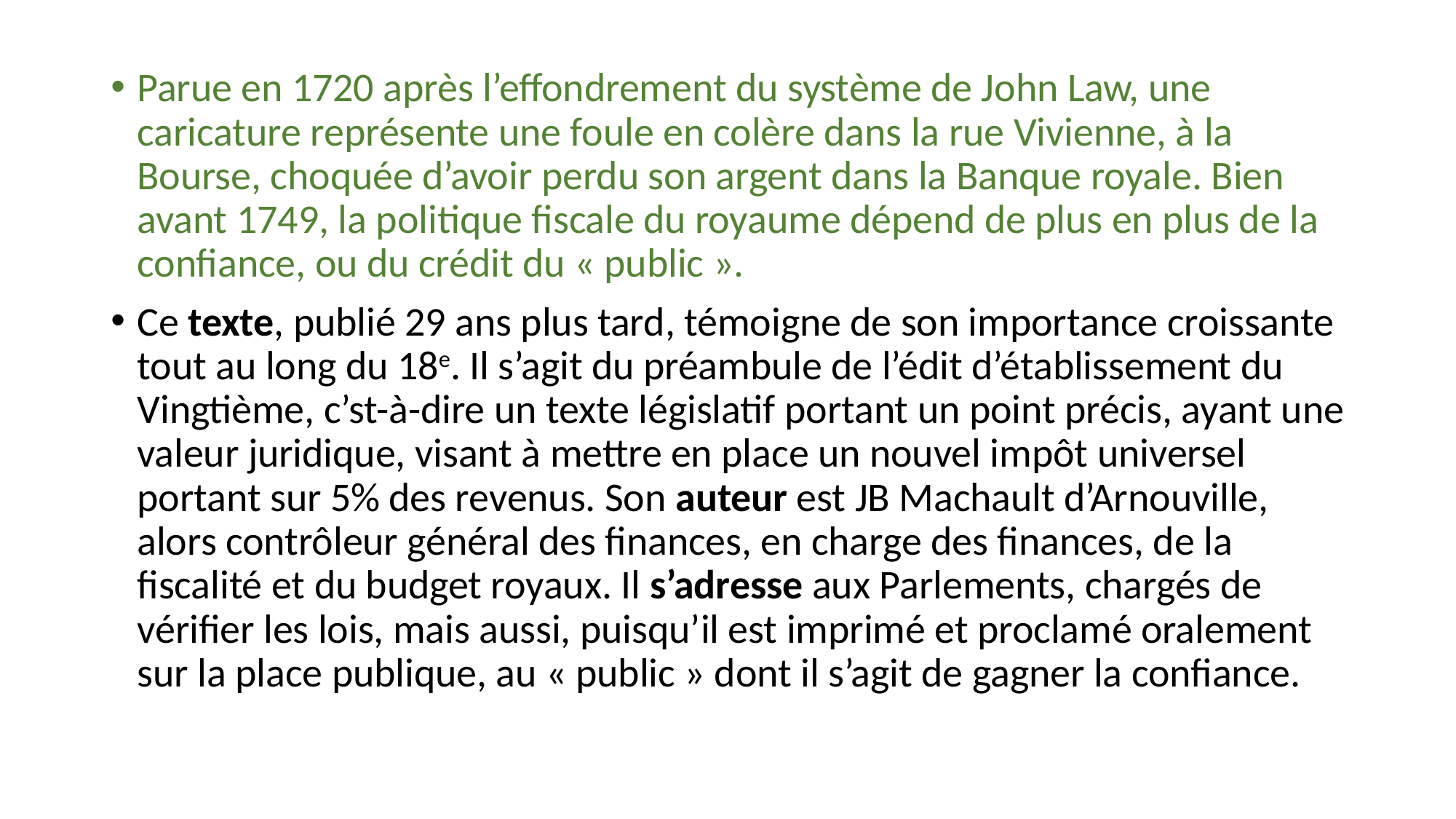

Parue en 1720 après l’effondrement du système de John Law, une caricature représente une foule en colère dans la rue Vivienne, à la Bourse, choquée d’avoir perdu son argent dans la Banque royale. Bien avant 1749, la politique fiscale du royaume dépend de plus en plus de la confiance, ou du crédit du « public ».
Ce texte, publié 29 ans plus tard, témoigne de son importance croissante tout au long du 18e. Il s’agit du préambule de l’édit d’établissement du Vingtième, c’st-à-dire un texte législatif portant un point précis, ayant une valeur juridique, visant à mettre en place un nouvel impôt universel portant sur 5% des revenus. Son auteur est JB Machault d’Arnouville, alors contrôleur général des finances, en charge des finances, de la fiscalité et du budget royaux. Il s’adresse aux Parlements, chargés de vérifier les lois, mais aussi, puisqu’il est imprimé et proclamé oralement sur la place publique, au « public » dont il s’agit de gagner la confiance.